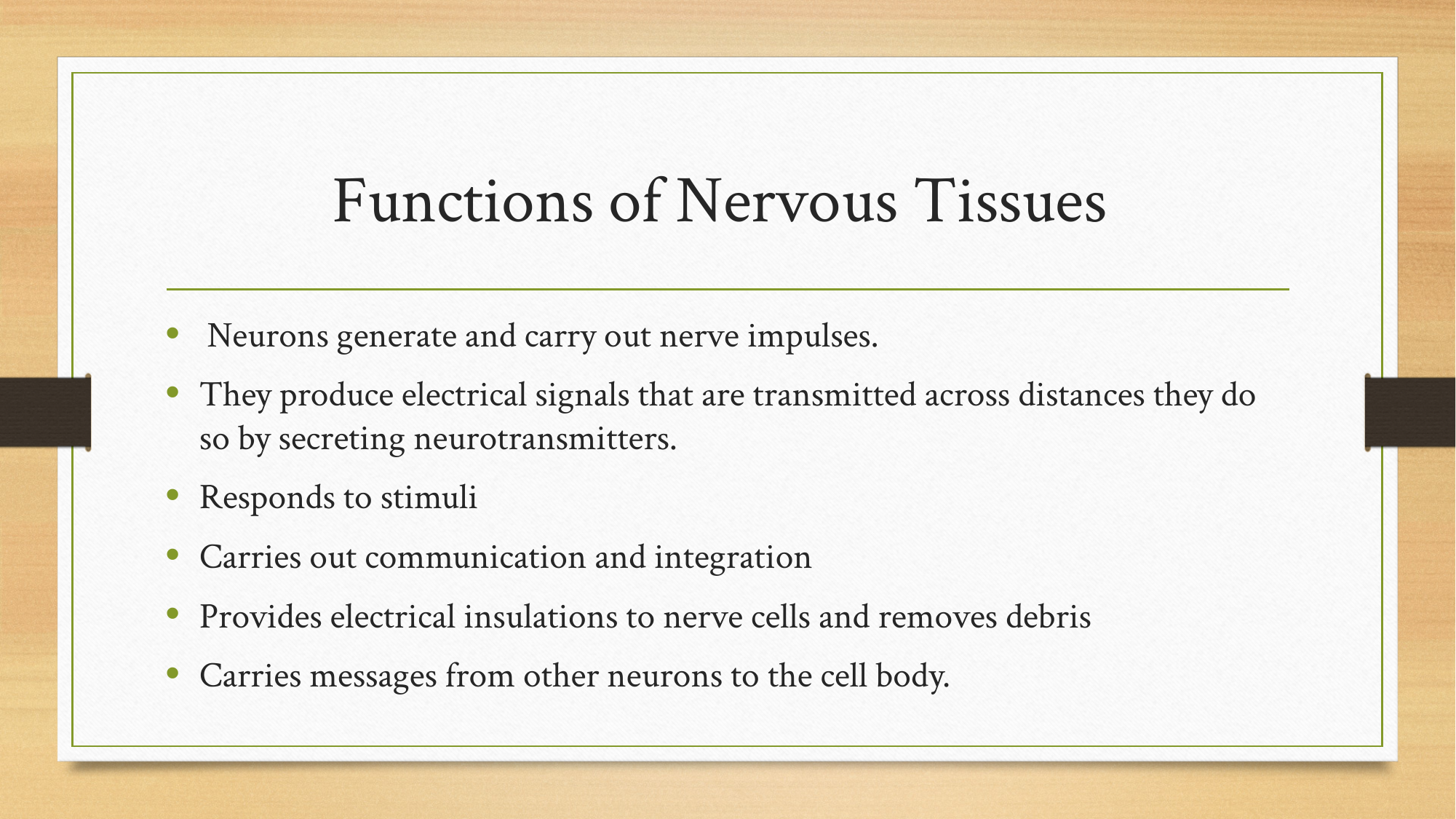

# Functions of Nervous Tissues
 Neurons generate and carry out nerve impulses.
They produce electrical signals that are transmitted across distances they do so by secreting neurotransmitters.
Responds to stimuli
Carries out communication and integration
Provides electrical insulations to nerve cells and removes debris
Carries messages from other neurons to the cell body.